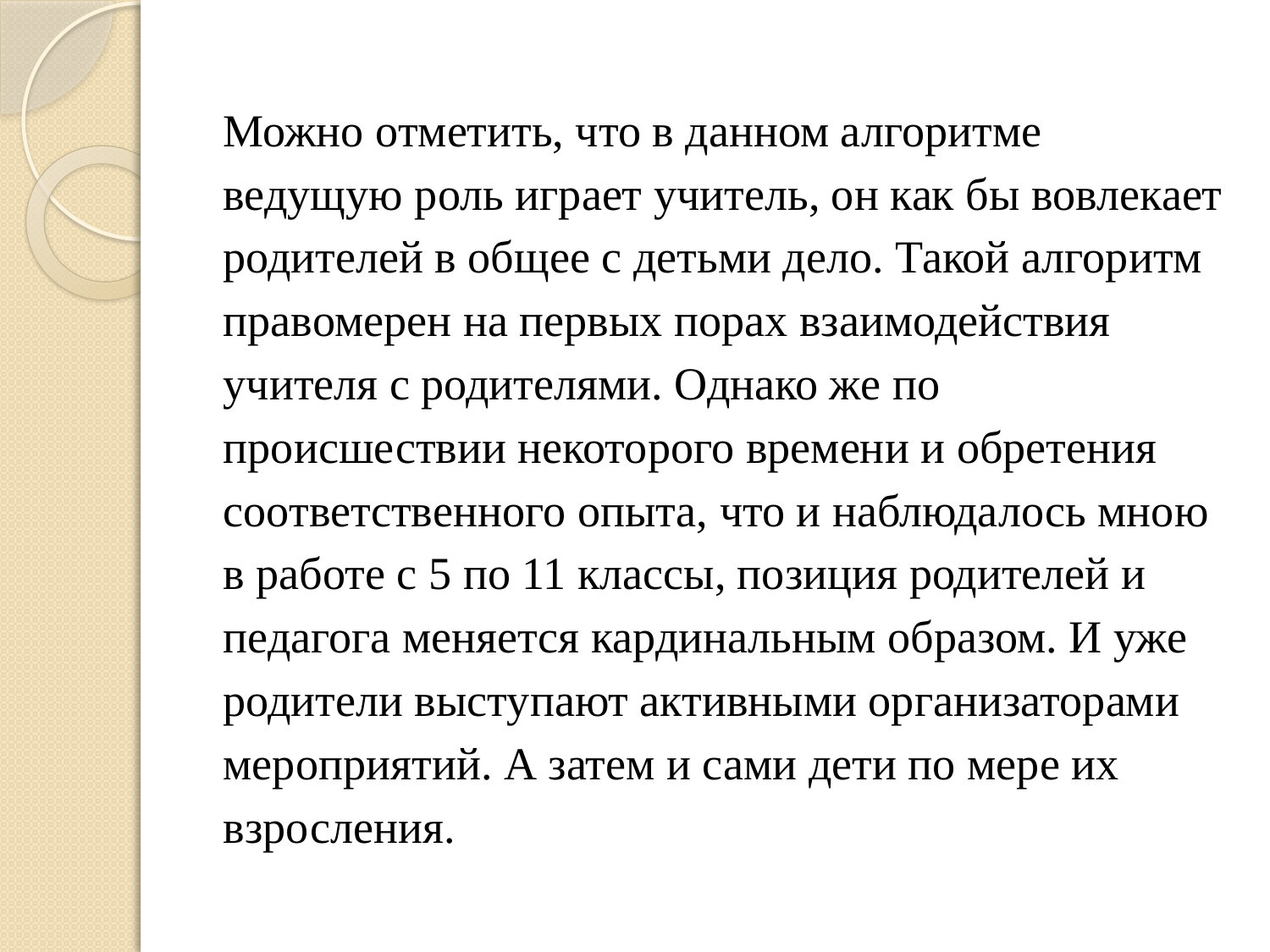

Можно отметить, что в данном алгоритме ведущую роль играет учитель, он как бы вовлекает родителей в общее с детьми дело. Такой алгоритм правомерен на первых порах взаимодействия учителя с родителями. Однако же по происшествии некоторого времени и обретения соответственного опыта, что и наблюдалось мною в работе с 5 по 11 классы, позиция родителей и педагога меняется кардинальным образом. И уже родители выступают активными организаторами мероприятий. А затем и сами дети по мере их взросления.